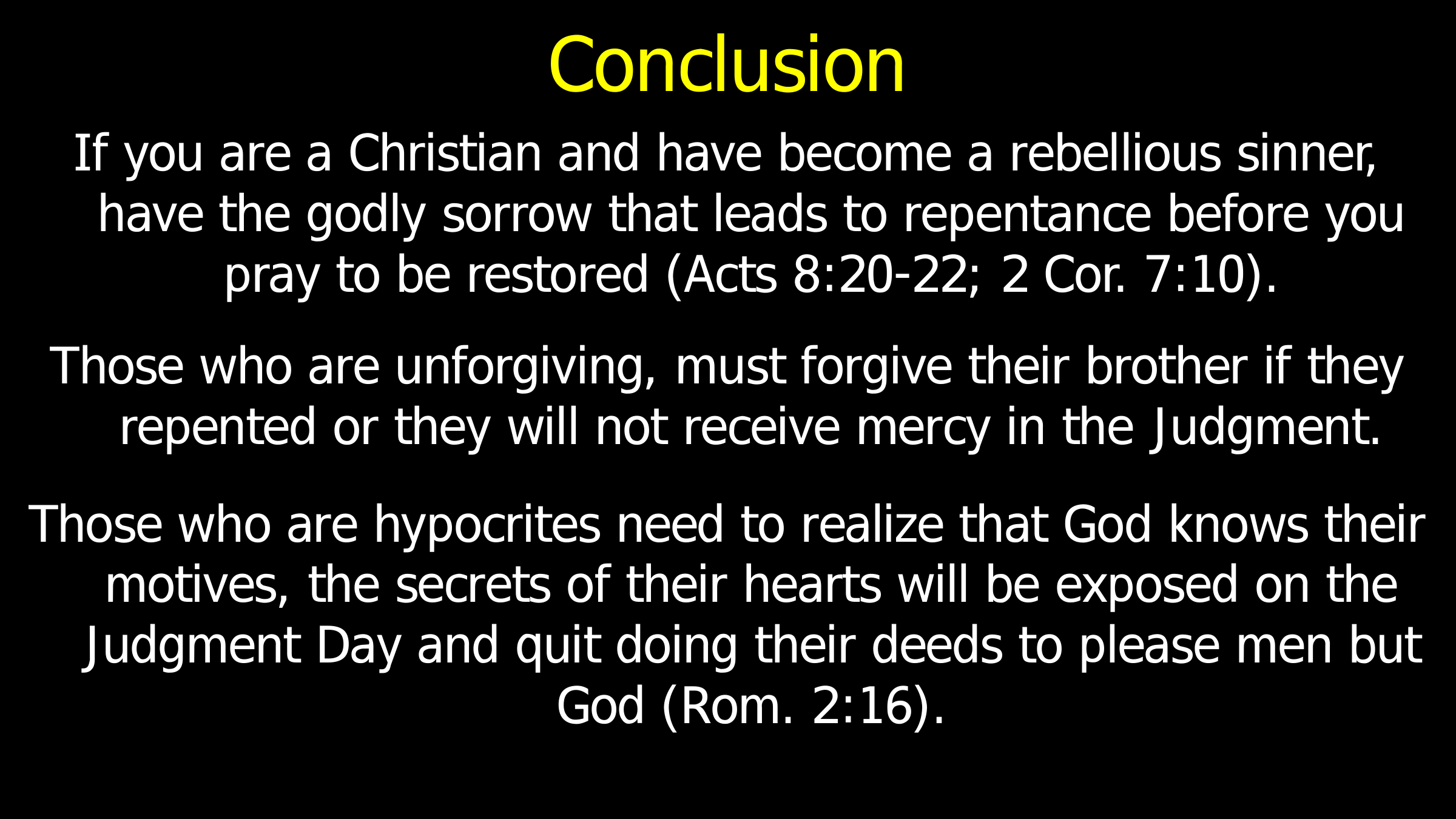

# Conclusion
If you are a Christian and have become a rebellious sinner, have the godly sorrow that leads to repentance before you pray to be restored (Acts 8:20-22; 2 Cor. 7:10).

Those who are unforgiving, must forgive their brother if they repented or they will not receive mercy in the Judgment.

Those who are hypocrites need to realize that God knows their motives, the secrets of their hearts will be exposed on the Judgment Day and quit doing their deeds to please men but God (Rom. 2:16).